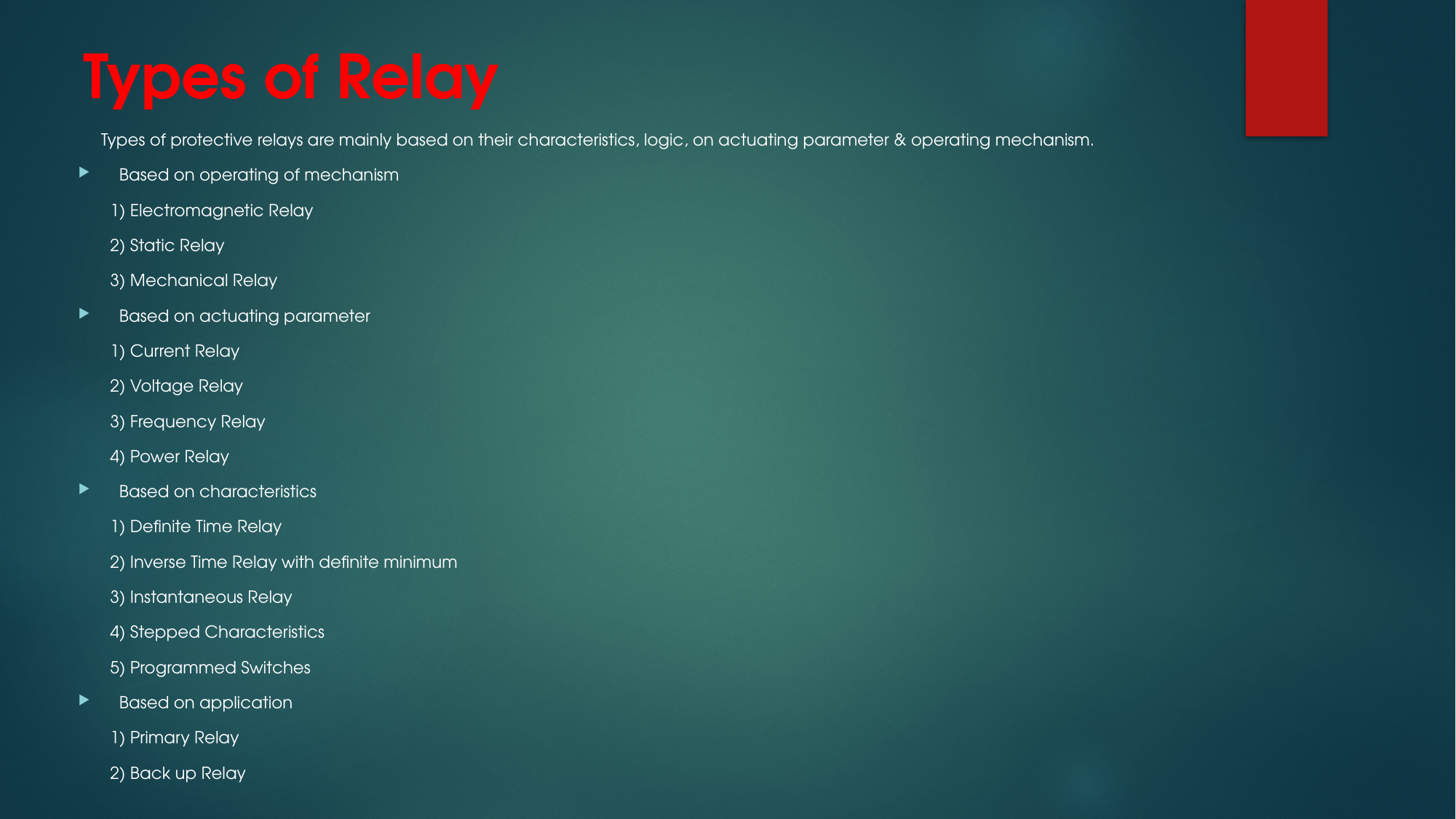

# Types of Relay
     Types of protective relays are mainly based on their characteristics, logic, on actuating parameter & operating mechanism.
Based on operating of mechanism
       1) Electromagnetic Relay
       2) Static Relay
       3) Mechanical Relay
Based on actuating parameter
       1) Current Relay
       2) Voltage Relay
       3) Frequency Relay
       4) Power Relay
Based on characteristics
       1) Definite Time Relay
       2) Inverse Time Relay with definite minimum
       3) Instantaneous Relay
       4) Stepped Characteristics
       5) Programmed Switches
Based on application
       1) Primary Relay
       2) Back up Relay